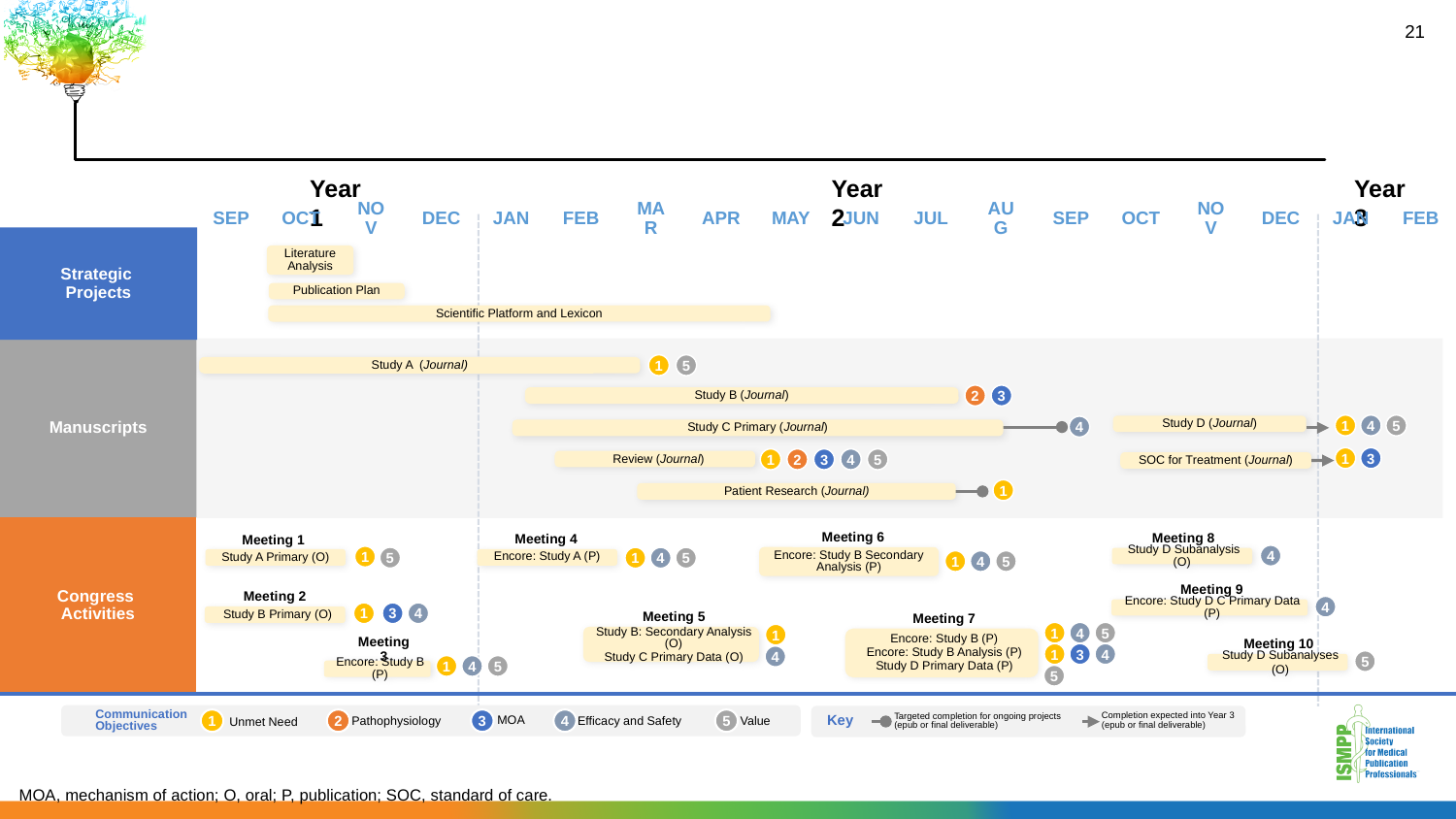

21
Year 1
Year 2
Year 3
Sep
Oct
Nov
Dec
Jan
Feb
Mar
Apr
May
Jun
Jul
Aug
Sep
Oct
Nov
Dec
Jan
Feb

Strategic
Projects
Literature Analysis
Publication Plan
Scientific Platform and Lexicon

Manuscripts
1
5
Study A  (Journal)
2
3
Study B (Journal)
1
4
5
Study D (Journal)
4
Study C Primary (Journal)
1
3
1
2
3
4
5
Review (Journal)
SOC for Treatment (Journal)
1
Patient Research (Journal)
Congress
Activities
Meeting 6
Meeting 8
Meeting 4
Meeting 1
4
1
Encore: Study B Secondary Analysis (P)
5
1
4
5
 Study D Subanalysis (O)
Study A Primary (O)
Encore: Study A (P)
1
4
5
Meeting 9
Meeting 2
4
Encore: Study D C Primary Data (P)
1
3
4
Study B Primary (O)
Meeting 5
Meeting 7
1
4
5
1
Study B: Secondary Analysis (O)
Study C Primary Data (O)
Encore: Study B (P)
Encore: Study B Analysis (P)
Study D Primary Data (P)
Meeting 10
Meeting 3
1
3
4
4
5
Study D Subanalyses (O)
1
4
5
Encore: Study B (P)
5
Communication
Objectives
1
2
3
4
5
MOA
Efficacy and Safety
Pathophysiology
Value
Unmet Need
Key
Completion expected into Year 3 (epub or final deliverable)
Targeted completion for ongoing projects (epub or final deliverable)
 MOA, mechanism of action; O, oral; P, publication; SOC, standard of care.